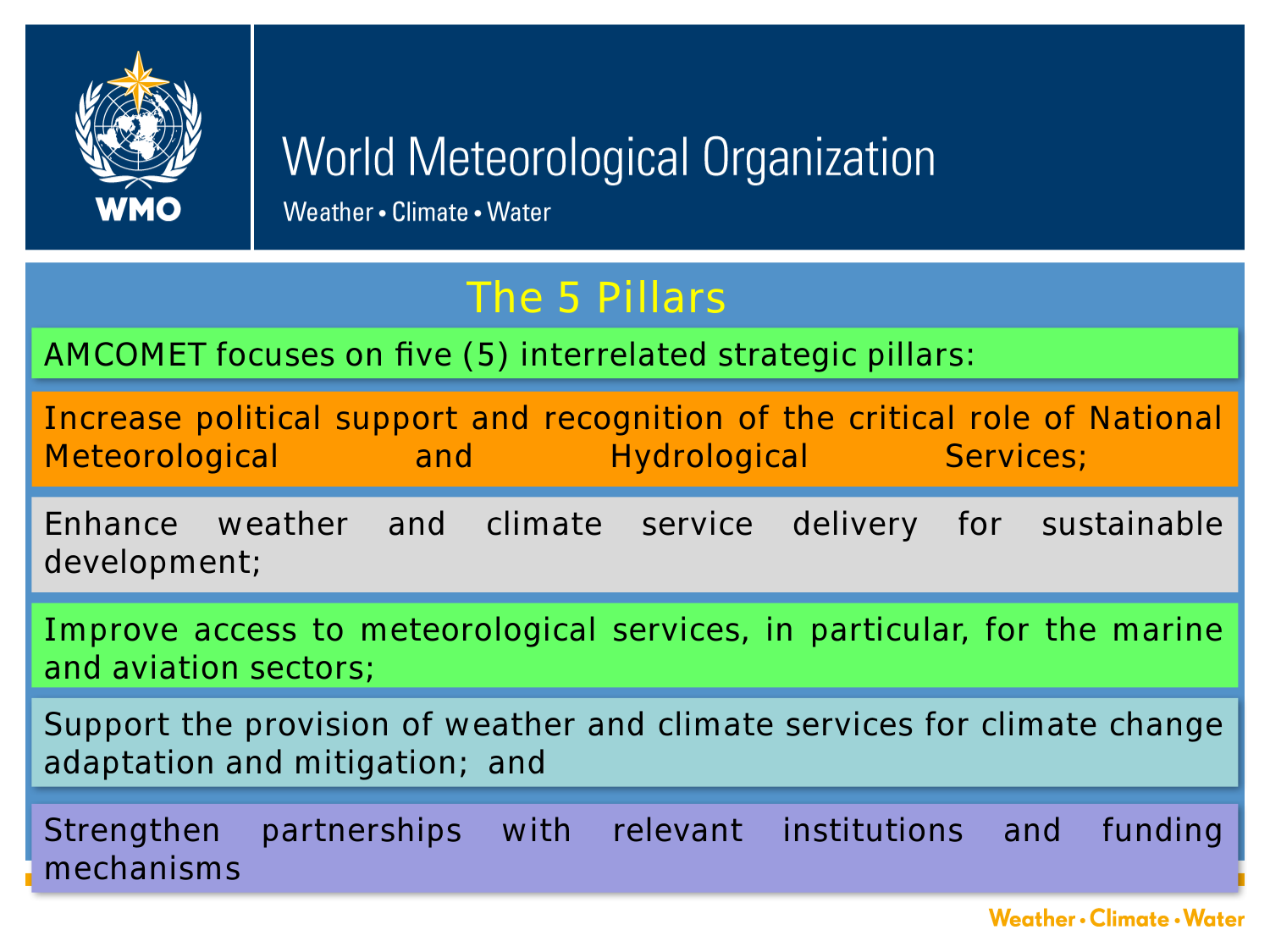

The 5 Pillars

#
AMCOMET focuses on five (5) interrelated strategic pillars:
Increase political support and recognition of the critical role of National Meteorological and Hydrological Services;
Enhance weather and climate service delivery for sustainable development;
Improve access to meteorological services, in particular, for the marine and aviation sectors;
Support the provision of weather and climate services for climate change adaptation and mitigation;  and
Strengthen partnerships with relevant institutions and funding mechanisms